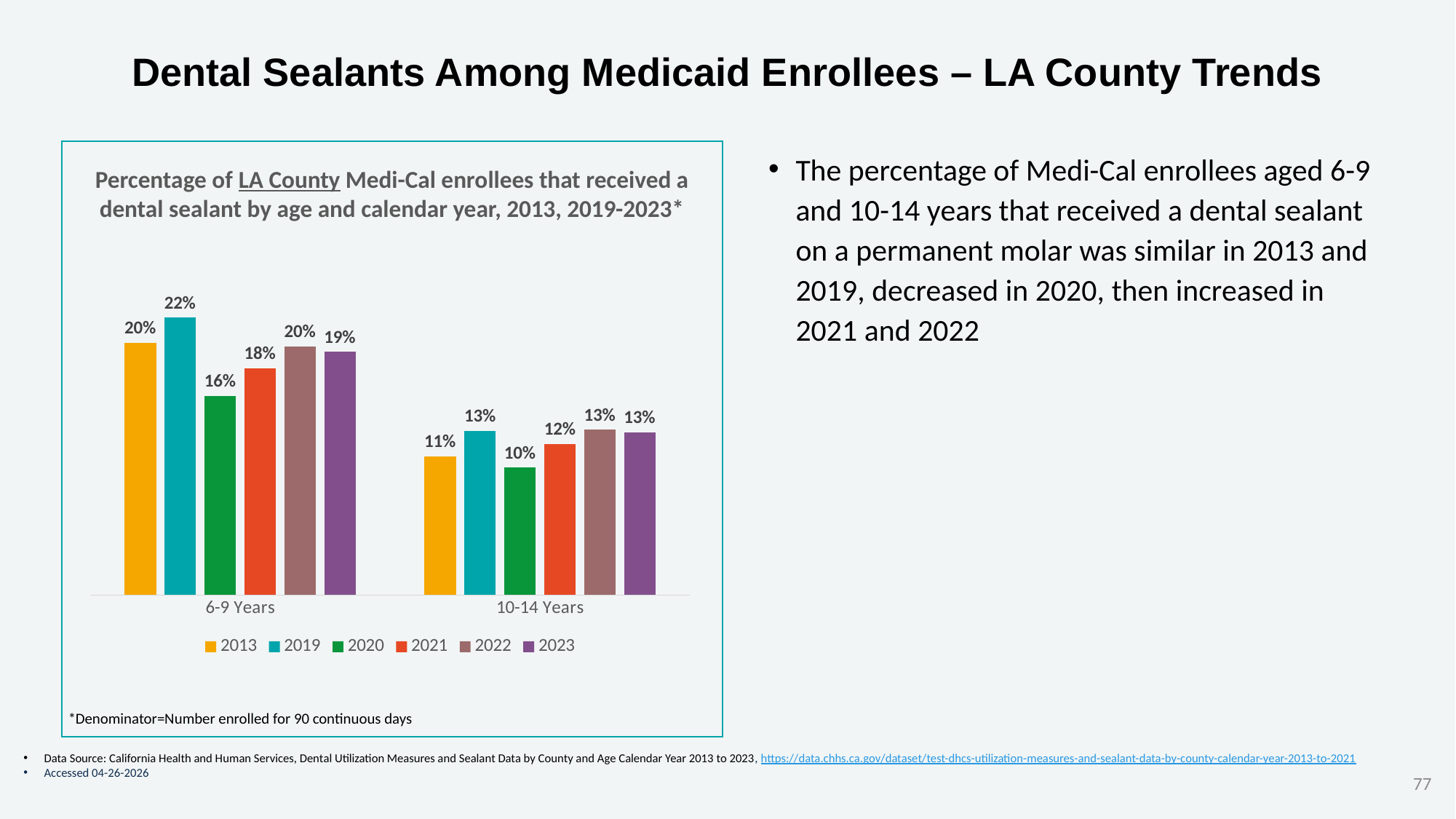

# Dental Sealants Among Medicaid Enrollees – LA County Trends

The percentage of Medi-Cal enrollees aged 6-9 and 10-14 years that received a dental sealant on a permanent molar was similar in 2013 and 2019, decreased in 2020, then increased in 2021 and 2022
Percentage of LA County Medi-Cal enrollees that received a dental sealant by age and calendar year, 2013, 2019-2023*

### Chart

| Category | 2013 | 2019 | 2020 | 2021 | 2022 | 2023 |
|---|---|---|---|---|---|---|
| 6-9 Years | 0.2 | 0.22 | 0.158 | 0.18 | 0.197 | 0.193 |
| 10-14 Years | 0.11 | 0.13 | 0.101 | 0.12 | 0.131 | 0.129 |
*Denominator=Number enrolled for 90 continuous days
Data Source: California Health and Human Services, Dental Utilization Measures and Sealant Data by County and Age Calendar Year 2013 to 2023, https://data.chhs.ca.gov/dataset/test-dhcs-utilization-measures-and-sealant-data-by-county-calendar-year-2013-to-2021
Accessed 04-26-2026
77